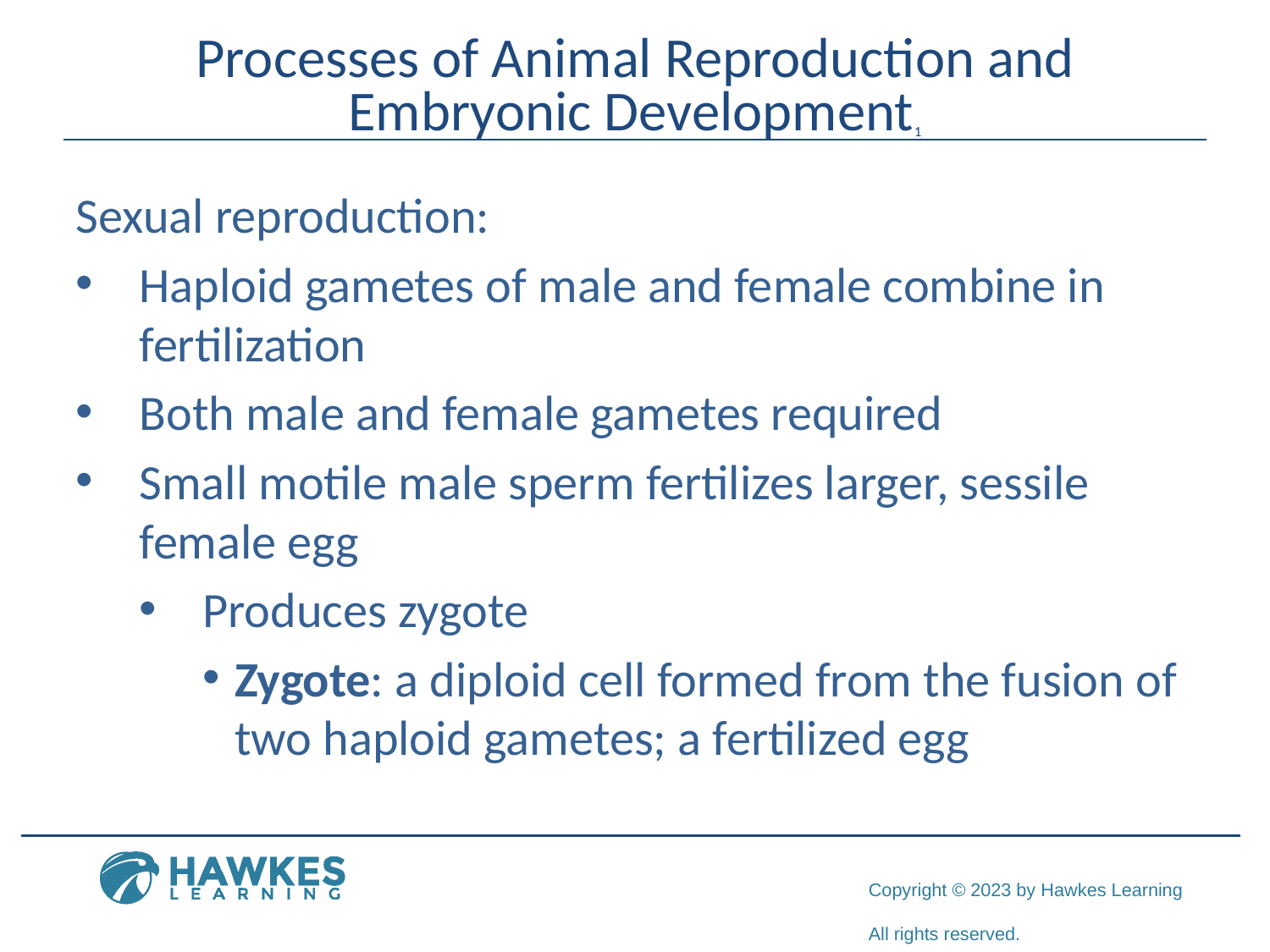

# Processes of Animal Reproduction and Embryonic Development1
Sexual reproduction:
Haploid gametes of male and female combine in fertilization
Both male and female gametes required
Small motile male sperm fertilizes larger, sessile female egg
Produces zygote
Zygote: a diploid cell formed from the fusion of two haploid gametes; a fertilized egg